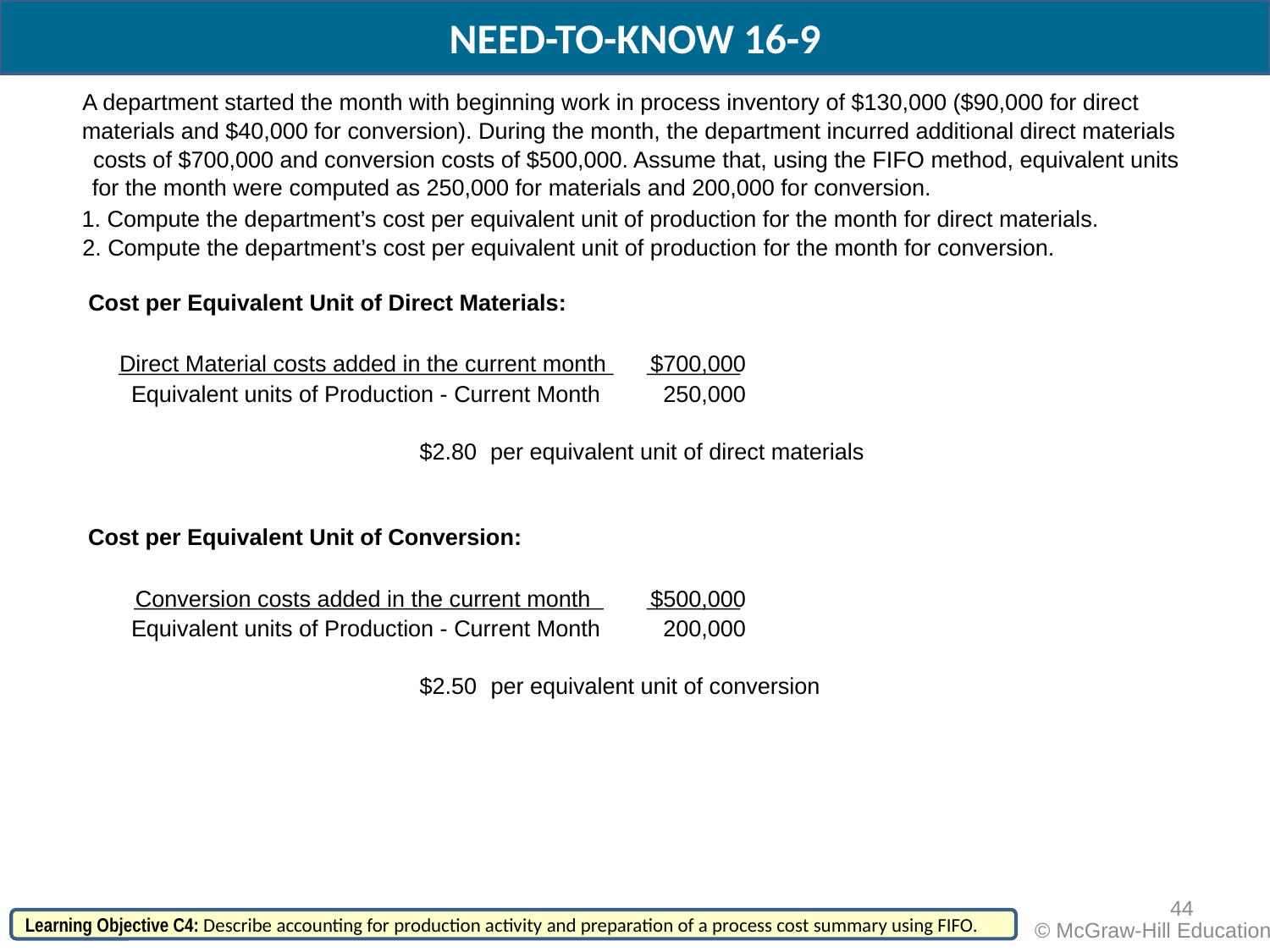

NEED-TO-KNOW 16-9
A department started the month with beginning work in process inventory of $130,000 ($90,000 for direct
materials and $40,000 for conversion). During the month, the department incurred additional direct materials
costs of $700,000 and conversion costs of $500,000. Assume that, using the FIFO method, equivalent units
for the month were computed as 250,000 for materials and 200,000 for conversion.
1. Compute the department’s cost per equivalent unit of production for the month for direct materials.
2. Compute the department’s cost per equivalent unit of production for the month for conversion.
Cost per Equivalent Unit of Direct Materials:
Direct Material costs added in the current month
$700,000

Equivalent units of Production - Current Month
250,000
$2.80
per equivalent unit of direct materials
Cost per Equivalent Unit of Conversion:
Conversion costs added in the current month
$500,000

Equivalent units of Production - Current Month
200,000
$2.50
per equivalent unit of conversion
44
Learning Objective C4: Describe accounting for production activity and preparation of a process cost summary using FIFO.
 © McGraw-Hill Education